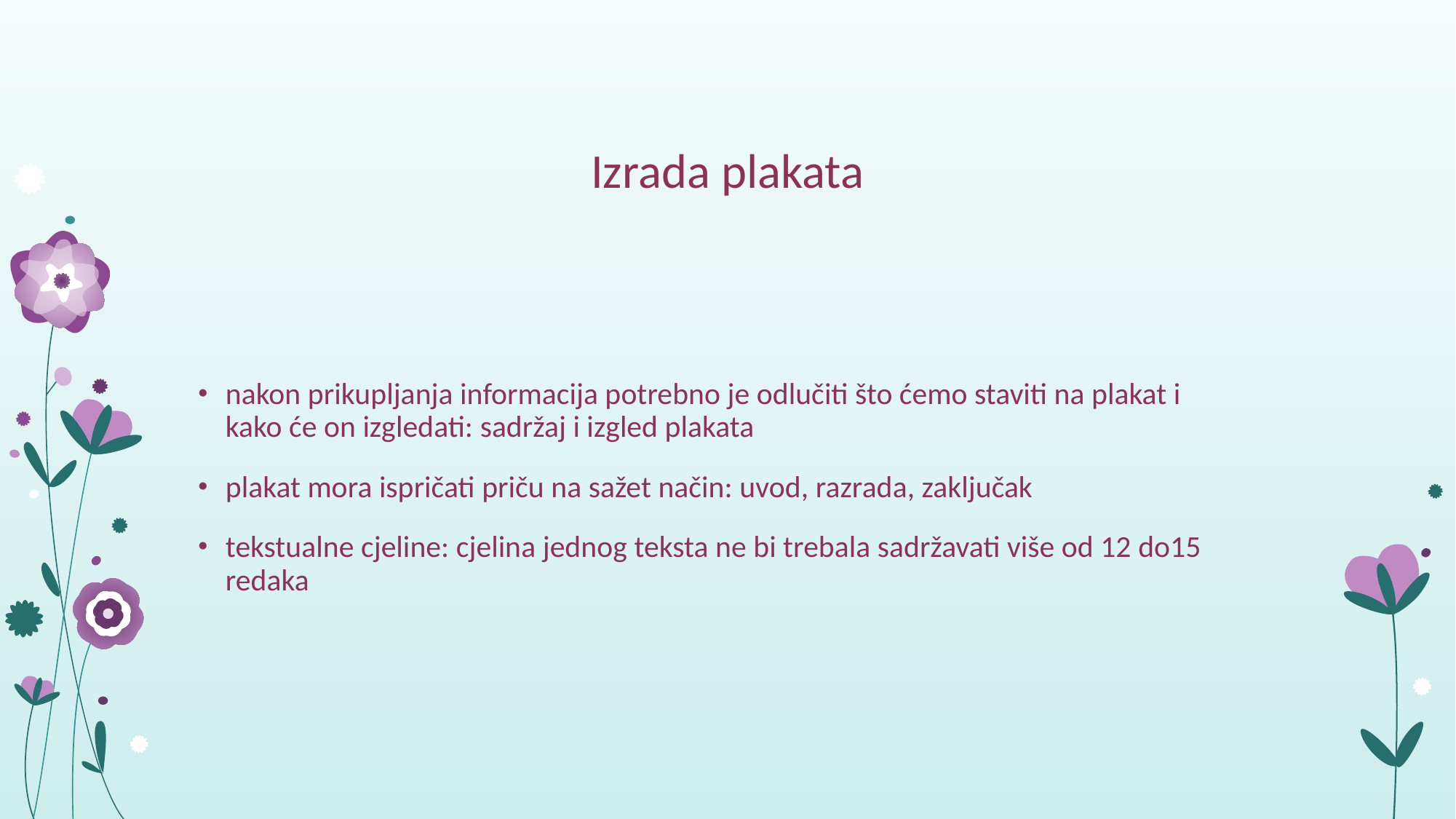

# Izrada plakata
nakon prikupljanja informacija potrebno je odlučiti što ćemo staviti na plakat i kako će on izgledati: sadržaj i izgled plakata
plakat mora ispričati priču na sažet način: uvod, razrada, zaključak
tekstualne cjeline: cjelina jednog teksta ne bi trebala sadržavati više od 12 do15 redaka